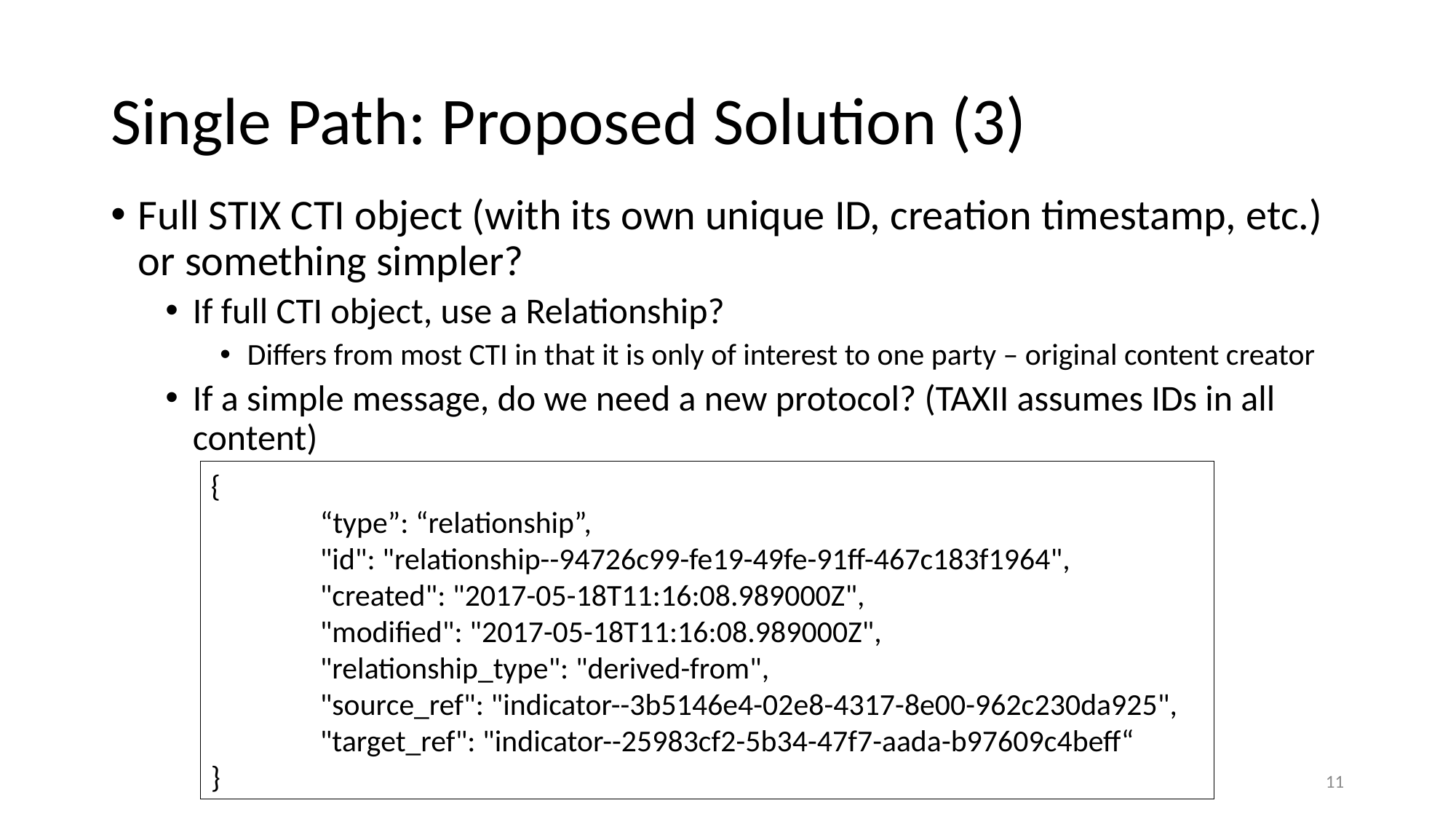

# Single Path: Proposed Solution (3)
Full STIX CTI object (with its own unique ID, creation timestamp, etc.) or something simpler?
If full CTI object, use a Relationship?
Differs from most CTI in that it is only of interest to one party – original content creator
If a simple message, do we need a new protocol? (TAXII assumes IDs in all content)

{
	“type”: “relationship”,
	"id": "relationship--94726c99-fe19-49fe-91ff-467c183f1964",
	"created": "2017-05-18T11:16:08.989000Z",
	"modified": "2017-05-18T11:16:08.989000Z",
	"relationship_type": "derived-from",
	"source_ref": "indicator--3b5146e4-02e8-4317-8e00-962c230da925",
	"target_ref": "indicator--25983cf2-5b34-47f7-aada-b97609c4beff“
}
11